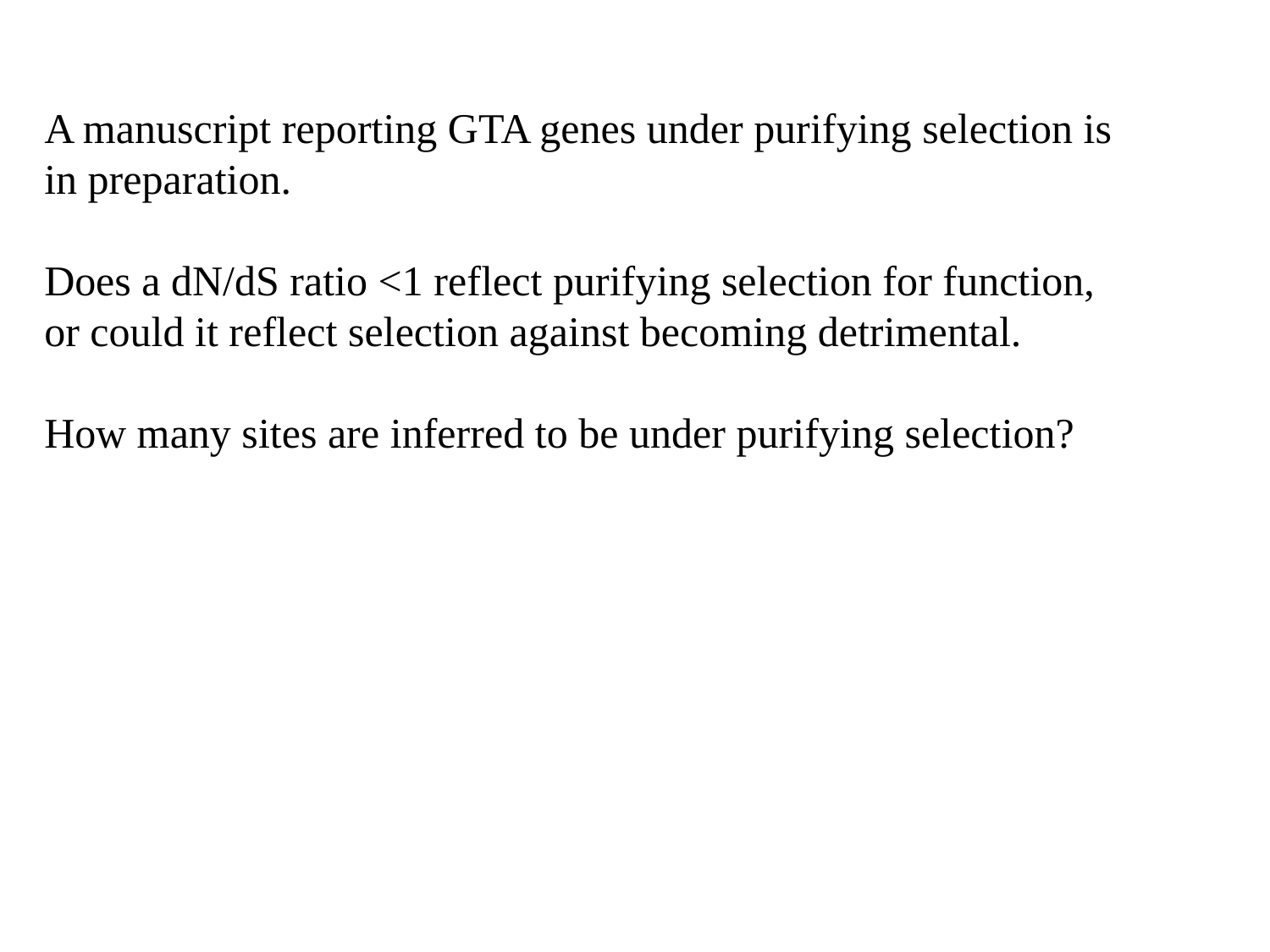

A manuscript reporting GTA genes under purifying selection is in preparation.

Does a dN/dS ratio <1 reflect purifying selection for function, or could it reflect selection against becoming detrimental.

How many sites are inferred to be under purifying selection?